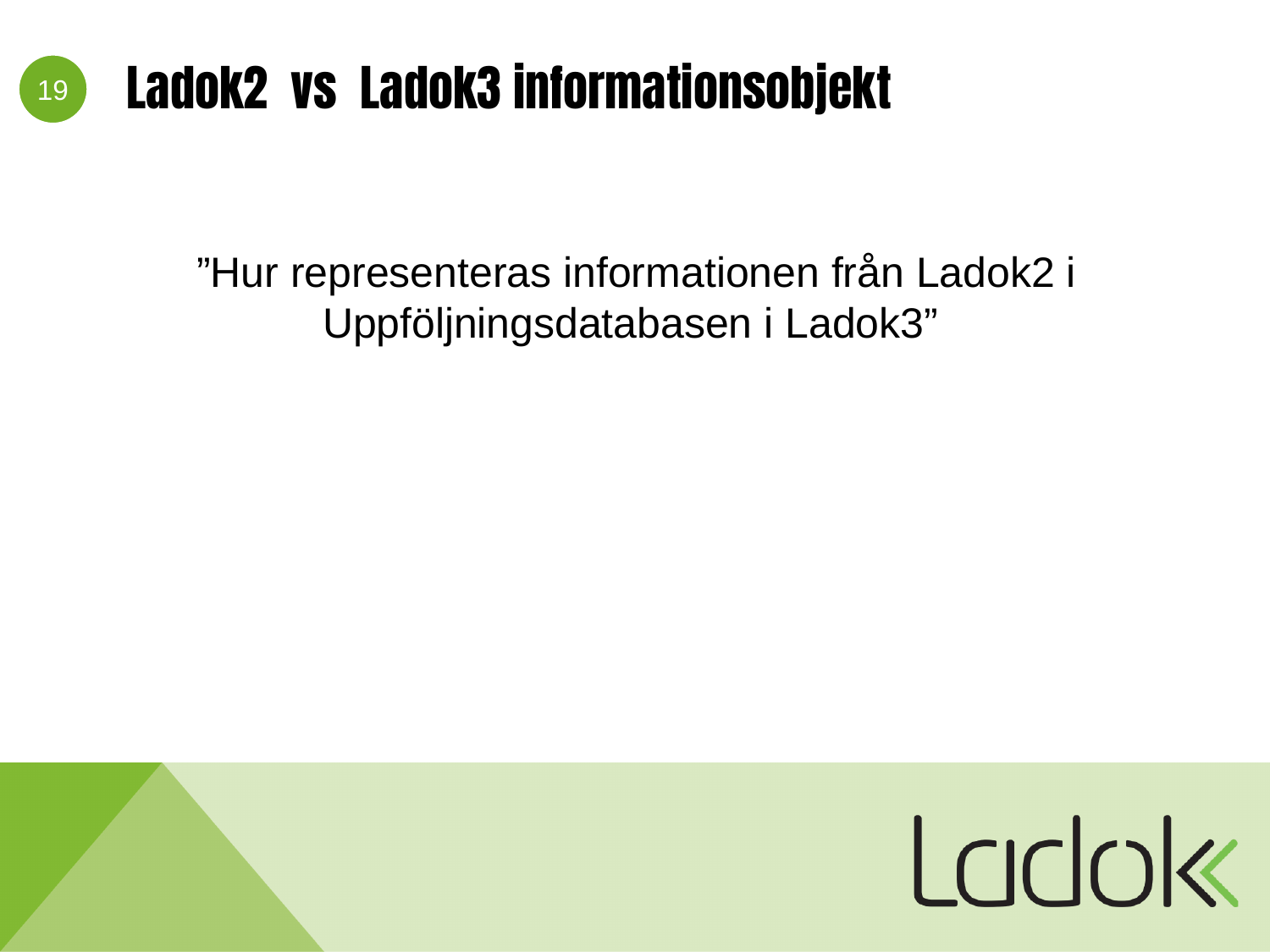

# Ladok2  vs  Ladok3 informationsobjekt

”Hur representeras informationen från Ladok2 i Uppföljningsdatabasen i Ladok3”